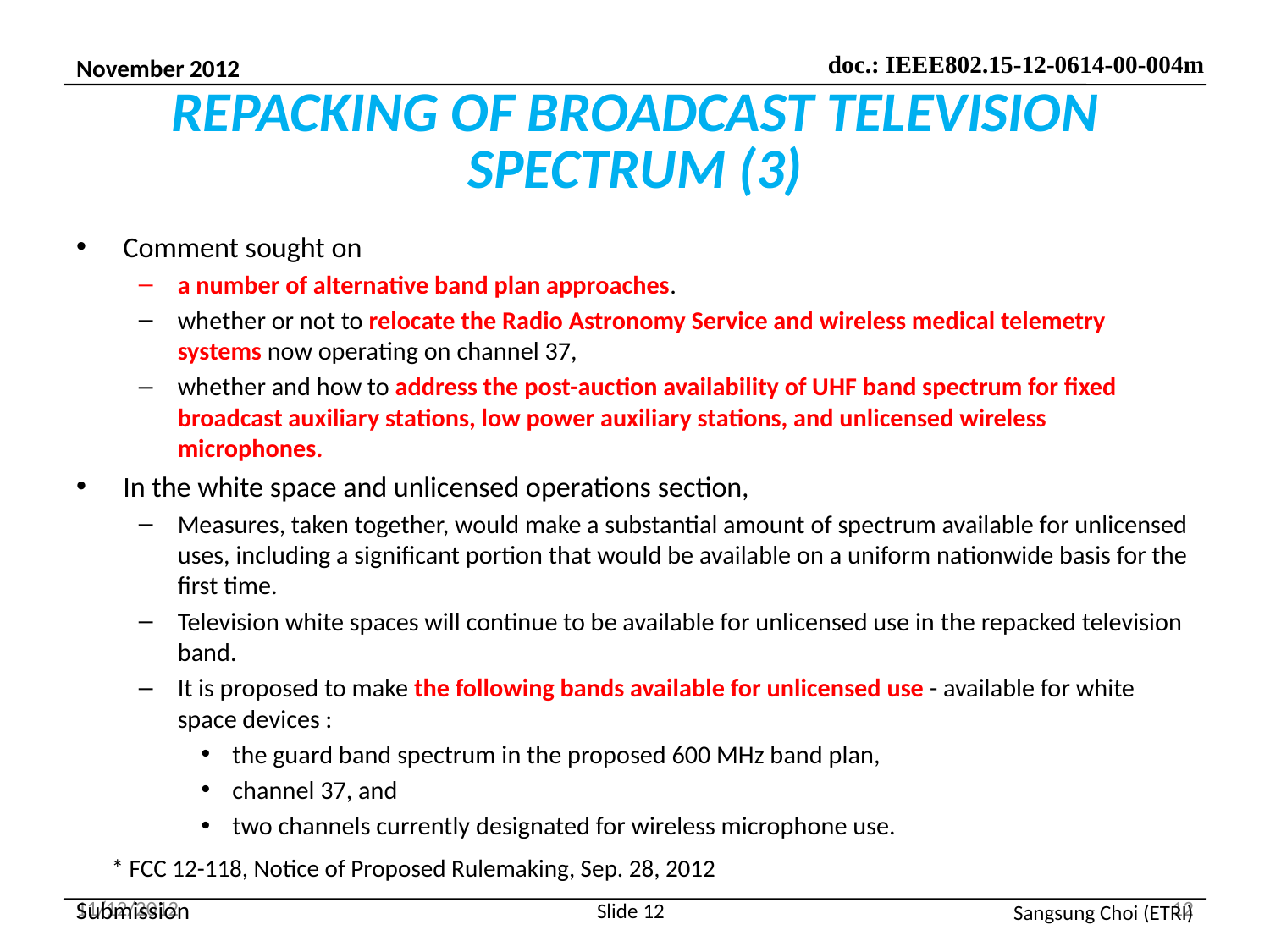

# REPACKING OF BROADCAST TELEVISION SPECTRUM (3)
Comment sought on
a number of alternative band plan approaches.
whether or not to relocate the Radio Astronomy Service and wireless medical telemetry systems now operating on channel 37,
whether and how to address the post-auction availability of UHF band spectrum for fixed broadcast auxiliary stations, low power auxiliary stations, and unlicensed wireless microphones.
In the white space and unlicensed operations section,
Measures, taken together, would make a substantial amount of spectrum available for unlicensed uses, including a significant portion that would be available on a uniform nationwide basis for the first time.
Television white spaces will continue to be available for unlicensed use in the repacked television band.
It is proposed to make the following bands available for unlicensed use - available for white space devices :
the guard band spectrum in the proposed 600 MHz band plan,
channel 37, and
two channels currently designated for wireless microphone use.
* FCC 12-118, Notice of Proposed Rulemaking, Sep. 28, 2012